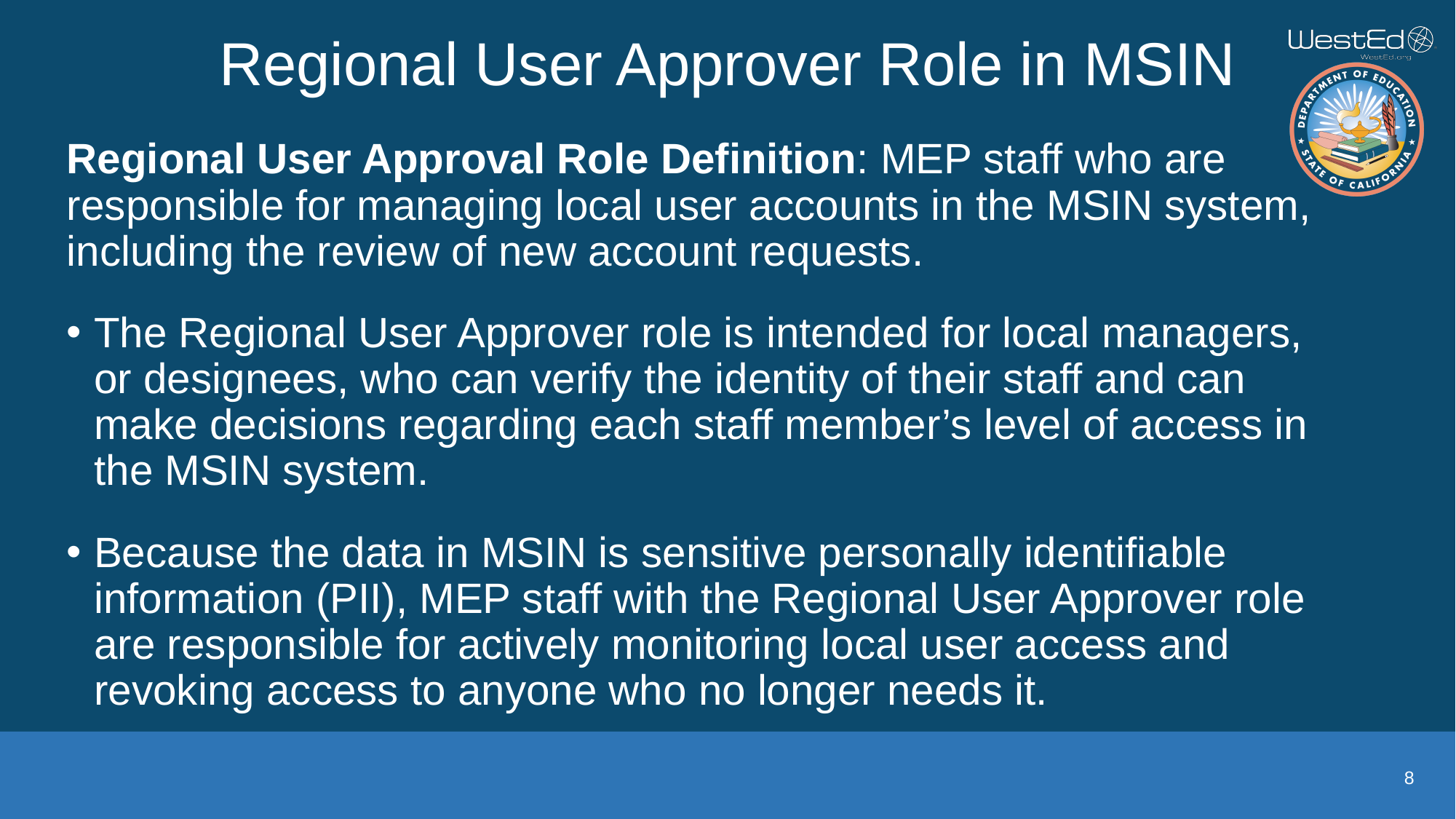

# Regional User Approver Role in MSIN
Regional User Approval Role Definition: MEP staff who are responsible for managing local user accounts in the MSIN system, including the review of new account requests.
The Regional User Approver role is intended for local managers, or designees, who can verify the identity of their staff and can make decisions regarding each staff member’s level of access in the MSIN system.
Because the data in MSIN is sensitive personally identifiable information (PII), MEP staff with the Regional User Approver role are responsible for actively monitoring local user access and revoking access to anyone who no longer needs it.